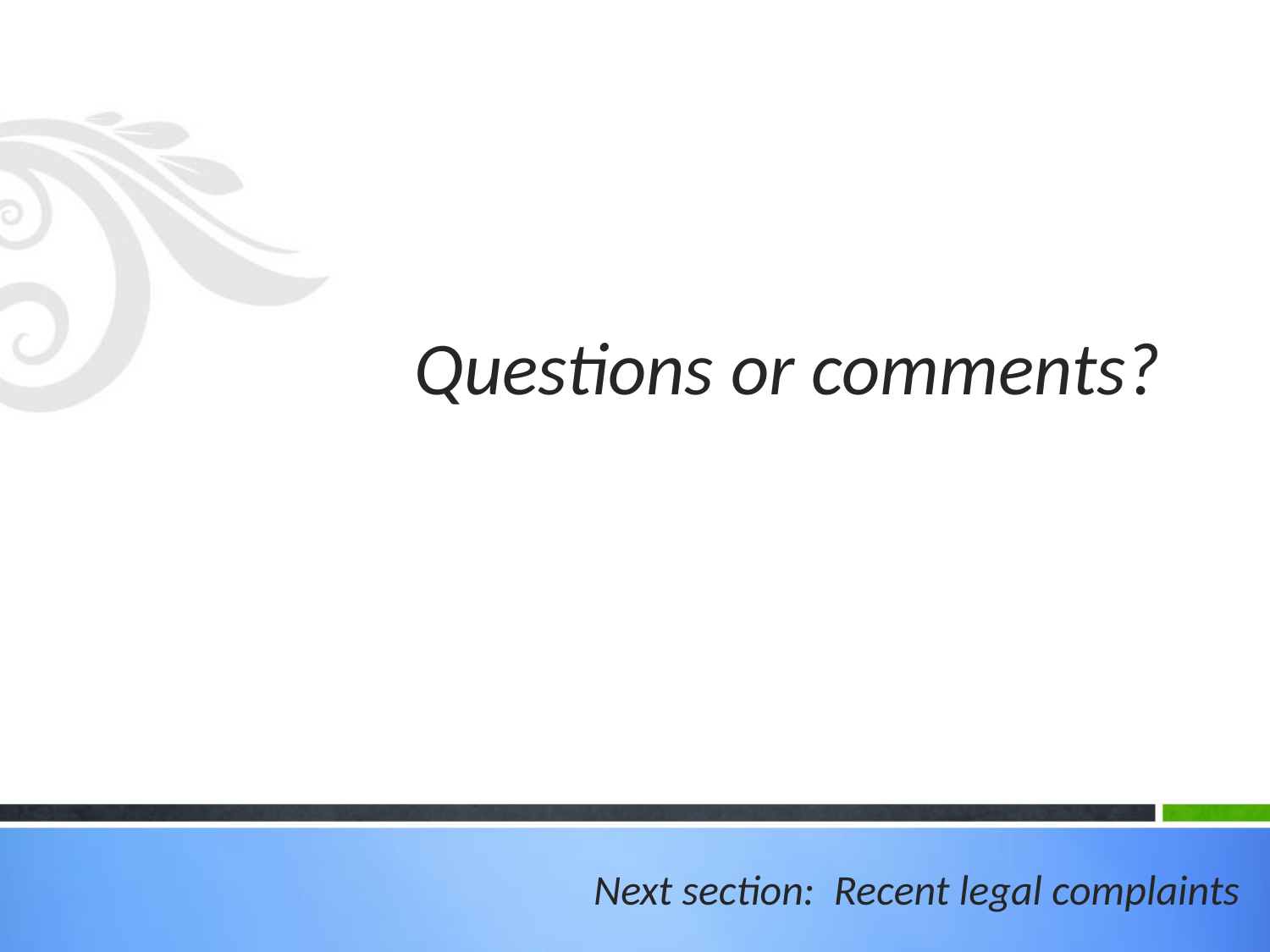

# Questions or comments?
Next section:  Recent legal complaints